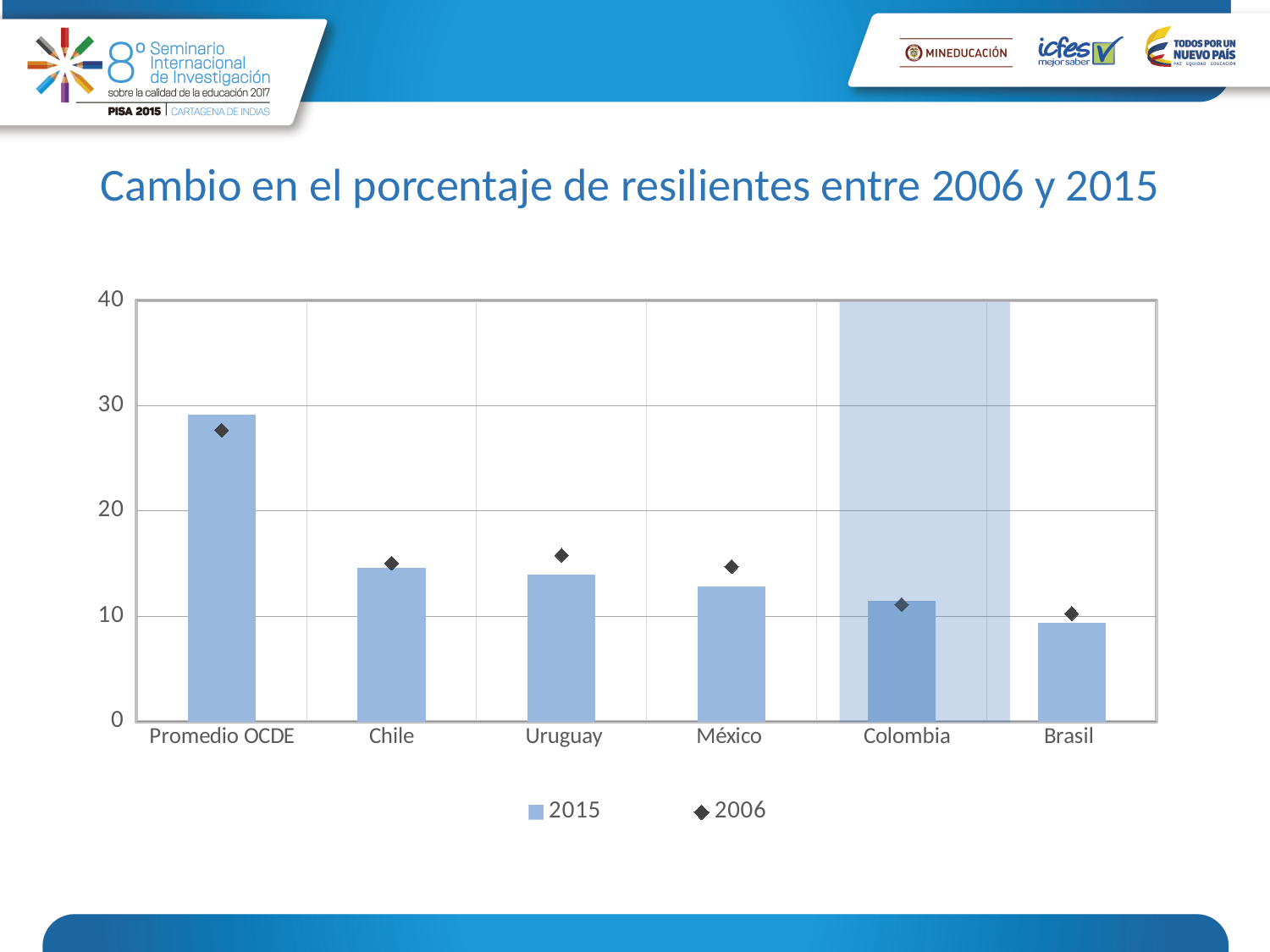

# Cambio en el porcentaje de resilientes entre 2006 y 2015

### Chart

| Category | 2015 | 2006 |
|---|---|---|
| Promedio OCDE | 29.18190366305144 | 27.67419330895804 |
|          Chile          | 14.62407091725206 | 15.03917299341856 |
|         Uruguay          | 13.99010981702797 | 15.79238460475917 |
|         México          | 12.8351680604875 | 14.71392108887824 |
|         Colombia          | 11.43559899548274 | 11.10617453071005 |
|         Brasil          | 9.399987468319852 | 10.2626802768053 |